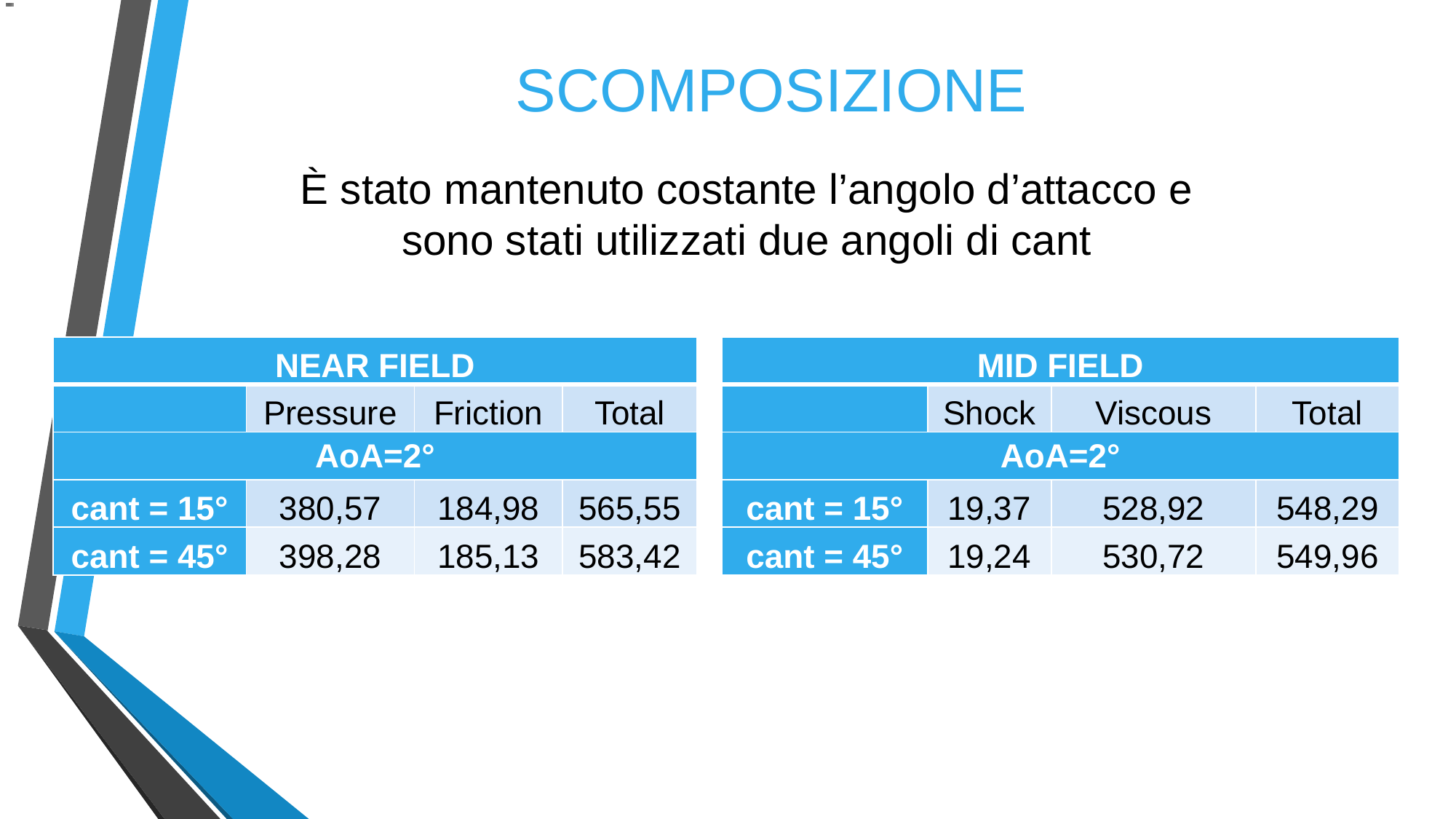

# SCOMPOSIZIONE
È stato mantenuto costante l’angolo d’attacco e sono stati utilizzati due angoli di cant
| NEAR FIELD |  |  |  |
| --- | --- | --- | --- |
|  | Pressure | Friction | Total |
| AoA=2° |  |  |  |
| cant = 15° | 380,57 | 184,98 | 565,55 |
| cant = 45° | 398,28 | 185,13 | 583,42 |
| MID FIELD |  |  |  |
| --- | --- | --- | --- |
|  | Shock | Viscous | Total |
| AoA=2° |  |  |  |
| cant = 15° | 19,37 | 528,92 | 548,29 |
| cant = 45° | 19,24 | 530,72 | 549,96 |